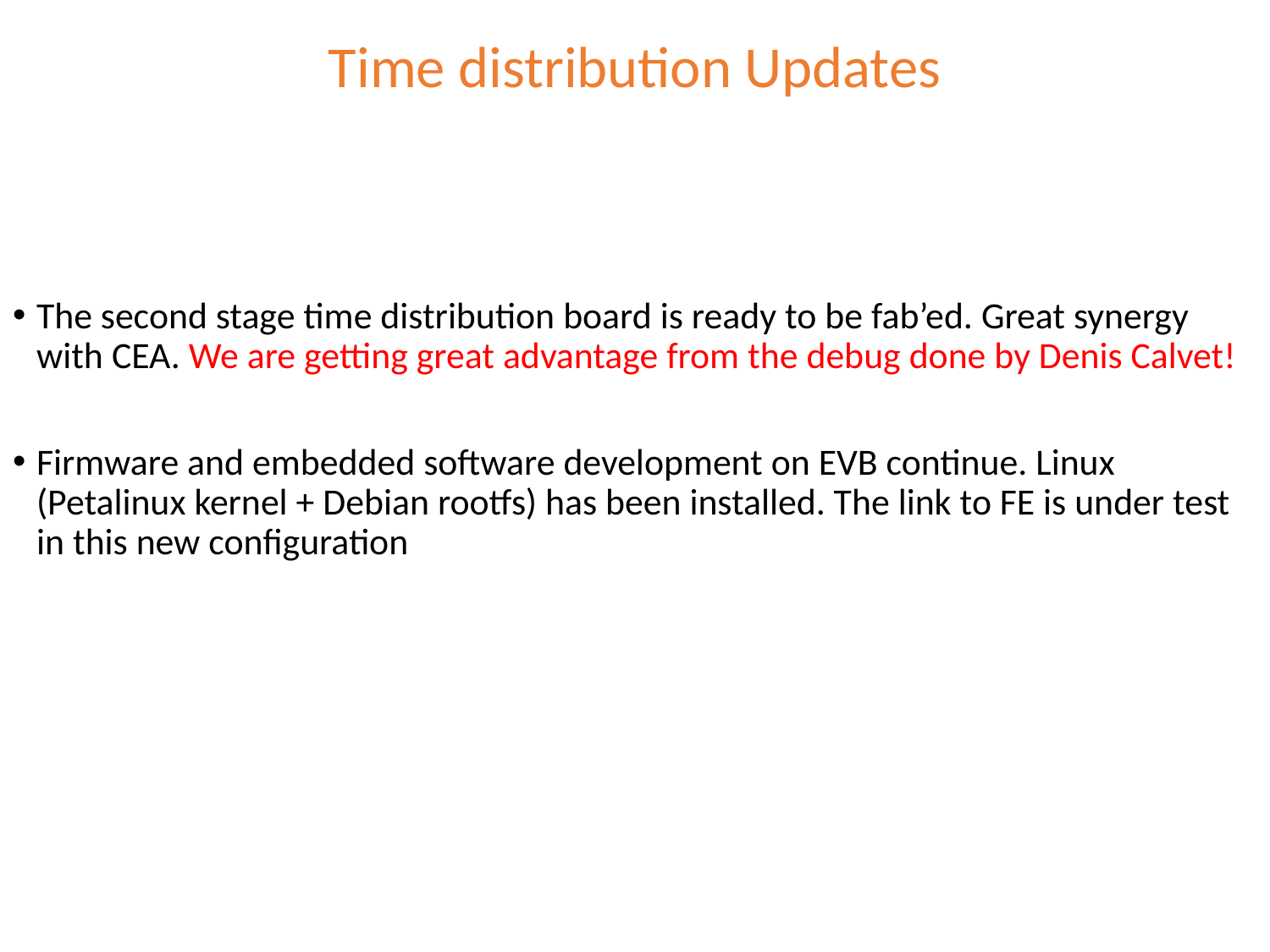

# Time distribution Updates
The second stage time distribution board is ready to be fab’ed. Great synergy with CEA. We are getting great advantage from the debug done by Denis Calvet!

Firmware and embedded software development on EVB continue. Linux (Petalinux kernel + Debian rootfs) has been installed. The link to FE is under test in this new configuration